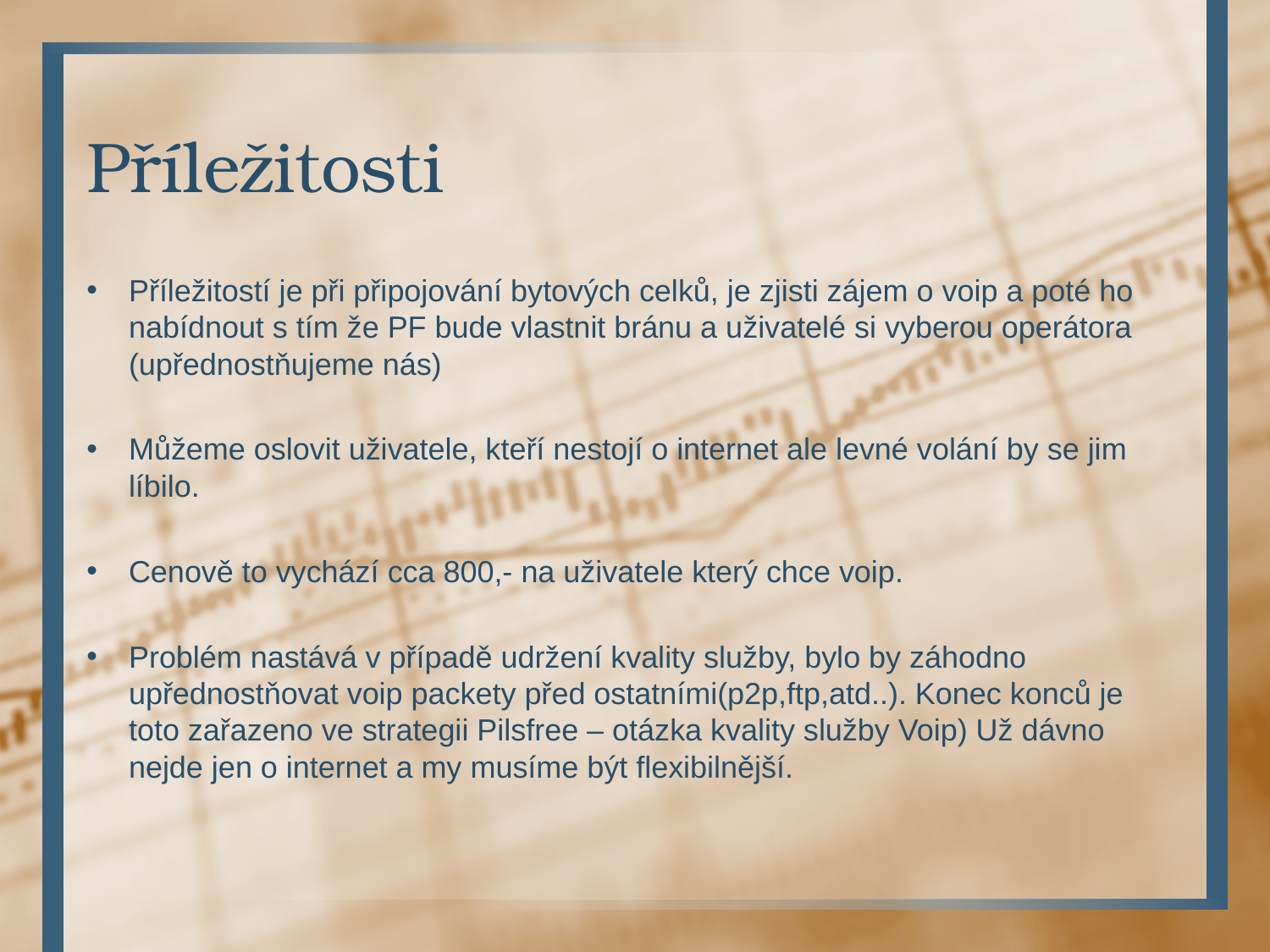

# Příležitosti

Příležitostí je při připojování bytových celků, je zjisti zájem o voip a poté ho nabídnout s tím že PF bude vlastnit bránu a uživatelé si vyberou operátora (upřednostňujeme nás)

Můžeme oslovit uživatele, kteří nestojí o internet ale levné volání by se jim líbilo.

Cenově to vychází cca 800,- na uživatele který chce voip.

Problém nastává v případě udržení kvality služby, bylo by záhodno upřednostňovat voip packety před ostatními(p2p,ftp,atd..). Konec konců je toto zařazeno ve strategii Pilsfree – otázka kvality služby Voip) Už dávno nejde jen o internet a my musíme být flexibilnější.